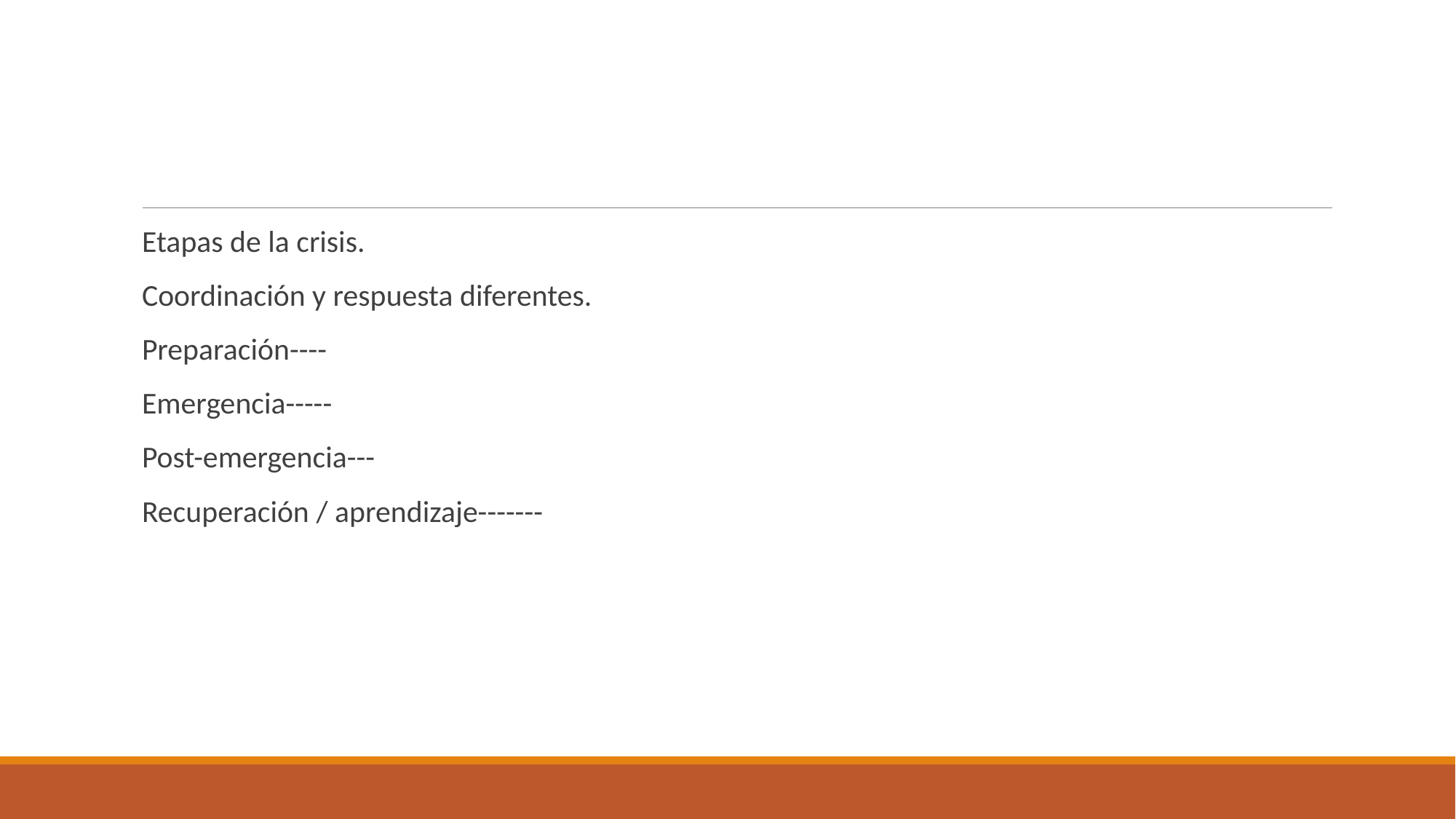

#
Etapas de la crisis.
Coordinación y respuesta diferentes.
Preparación----
Emergencia-----
Post-emergencia---
Recuperación / aprendizaje-------